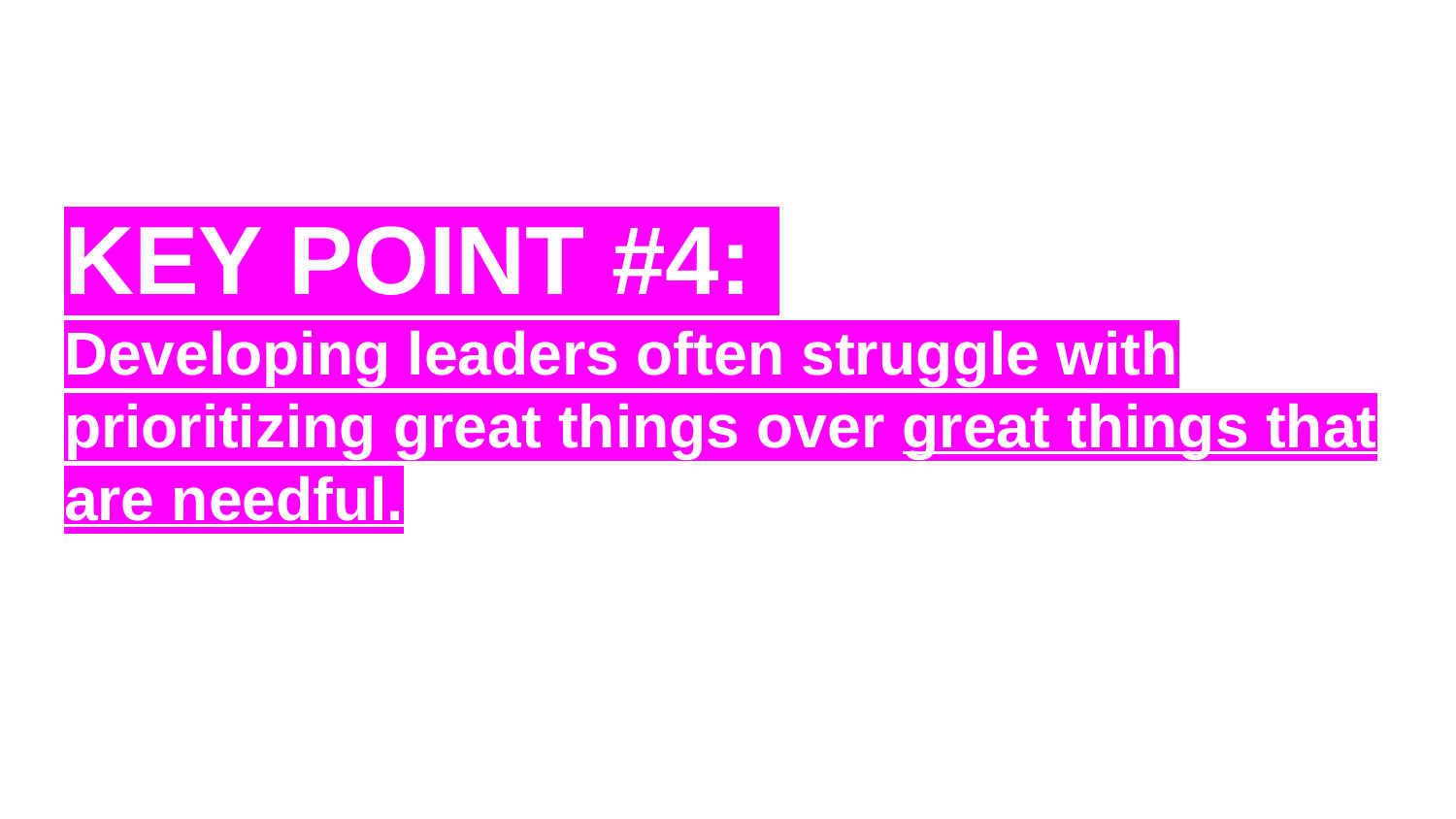

KEY POINT #4:
Developing leaders often struggle with prioritizing great things over great things that are needful.